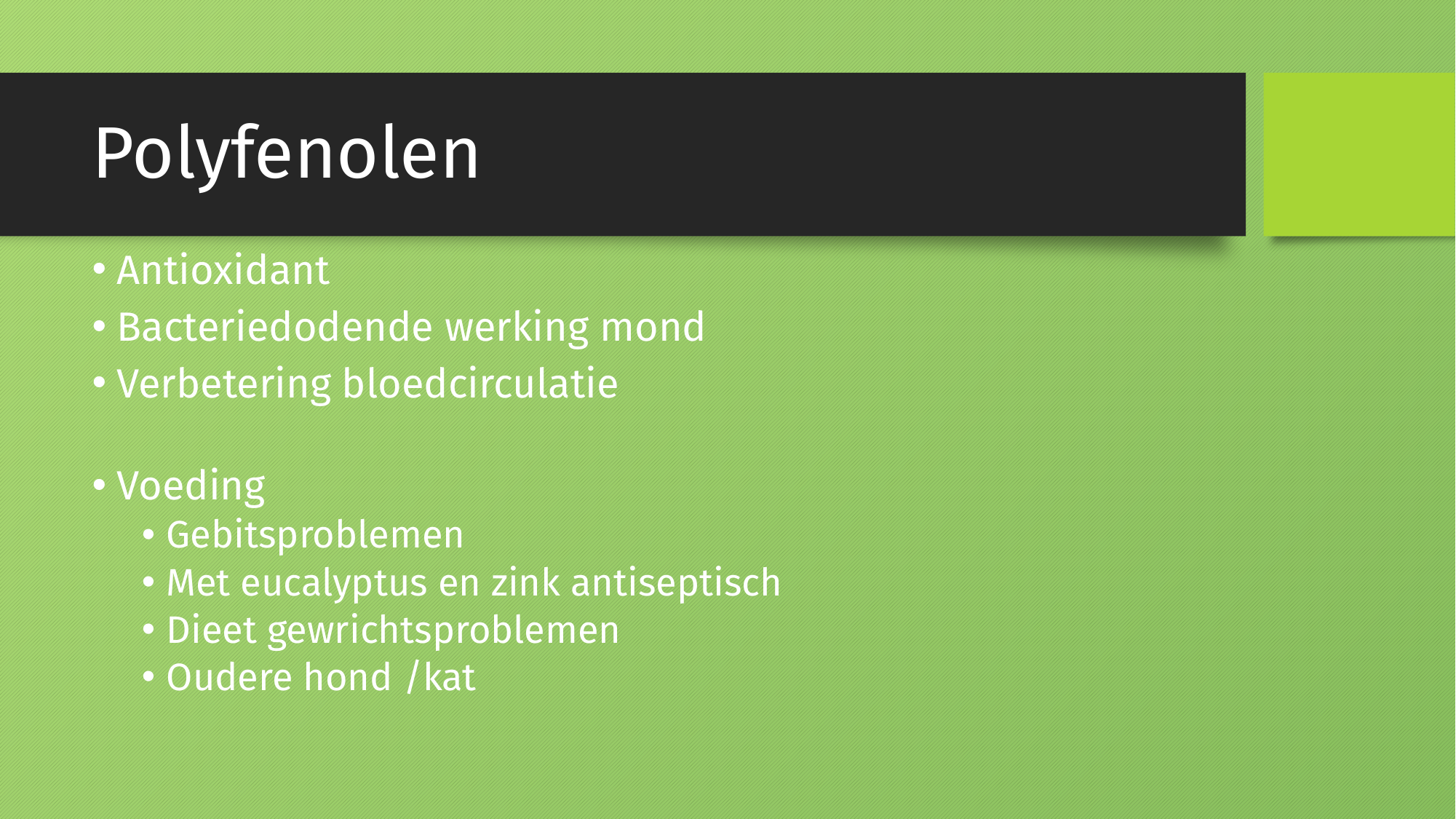

# Polyfenolen
Antioxidant
Bacteriedodende werking mond
Verbetering bloedcirculatie

Voeding
Gebitsproblemen
Met eucalyptus en zink antiseptisch
Dieet gewrichtsproblemen
Oudere hond /kat